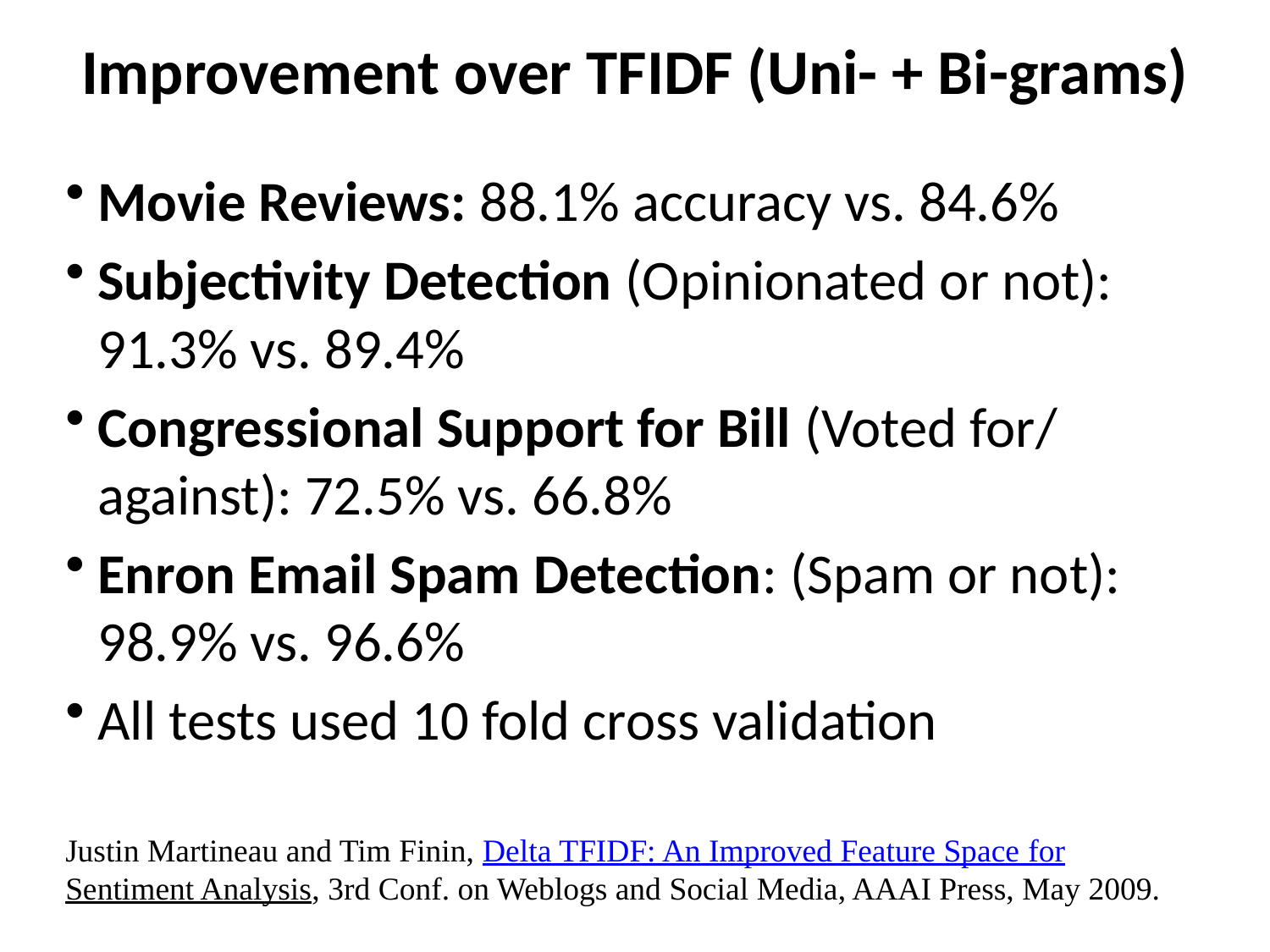

# Improvement over TFIDF (Uni- + Bi-grams)
Movie Reviews: 88.1% accuracy vs. 84.6%
Subjectivity Detection (Opinionated or not): 91.3% vs. 89.4%
Congressional Support for Bill (Voted for/ against): 72.5% vs. 66.8%
Enron Email Spam Detection: (Spam or not): 98.9% vs. 96.6%
All tests used 10 fold cross validation
Justin Martineau and Tim Finin, Delta TFIDF: An Improved Feature Space for
Sentiment Analysis, 3rd Conf. on Weblogs and Social Media, AAAI Press, May 2009.